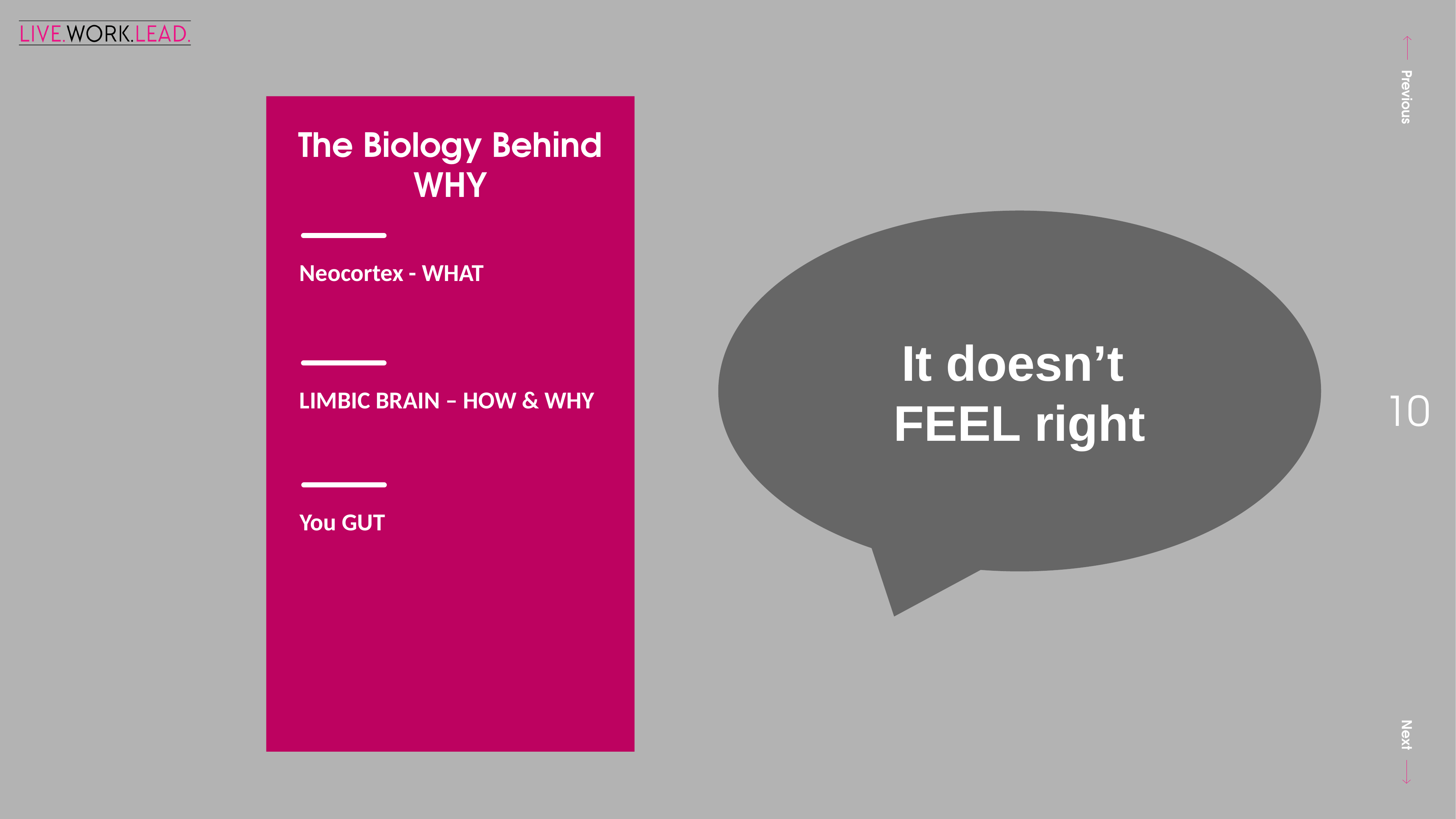

The Biology Behind
WHY

It doesn’t
FEEL right
Neocortex - WHAT
LIMBIC BRAIN – HOW & WHY
You GUT